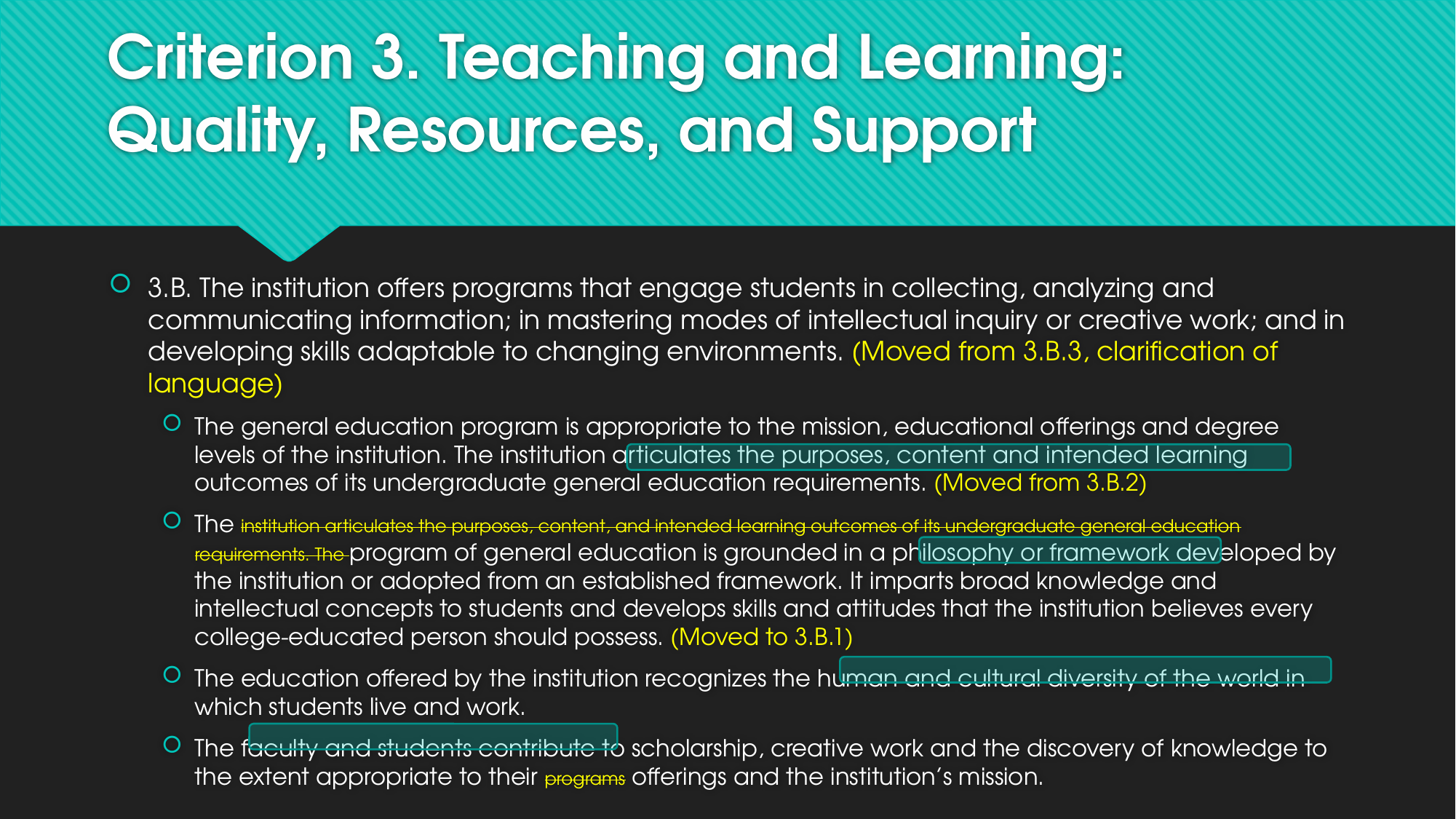

# Criterion 3. Teaching and Learning: Quality, Resources, and Support
3.B. The institution offers programs that engage students in collecting, analyzing and communicating information; in mastering modes of intellectual inquiry or creative work; and in developing skills adaptable to changing environments. (Moved from 3.B.3, clarification of language)
The general education program is appropriate to the mission, educational offerings and degree levels of the institution. The institution articulates the purposes, content and intended learning outcomes of its undergraduate general education requirements. (Moved from 3.B.2)
The institution articulates the purposes, content, and intended learning outcomes of its undergraduate general education requirements. The program of general education is grounded in a philosophy or framework developed by the institution or adopted from an established framework. It imparts broad knowledge and intellectual concepts to students and develops skills and attitudes that the institution believes every college-educated person should possess. (Moved to 3.B.1)
The education offered by the institution recognizes the human and cultural diversity of the world in which students live and work.
The faculty and students contribute to scholarship, creative work and the discovery of knowledge to the extent appropriate to their programs offerings and the institution’s mission.